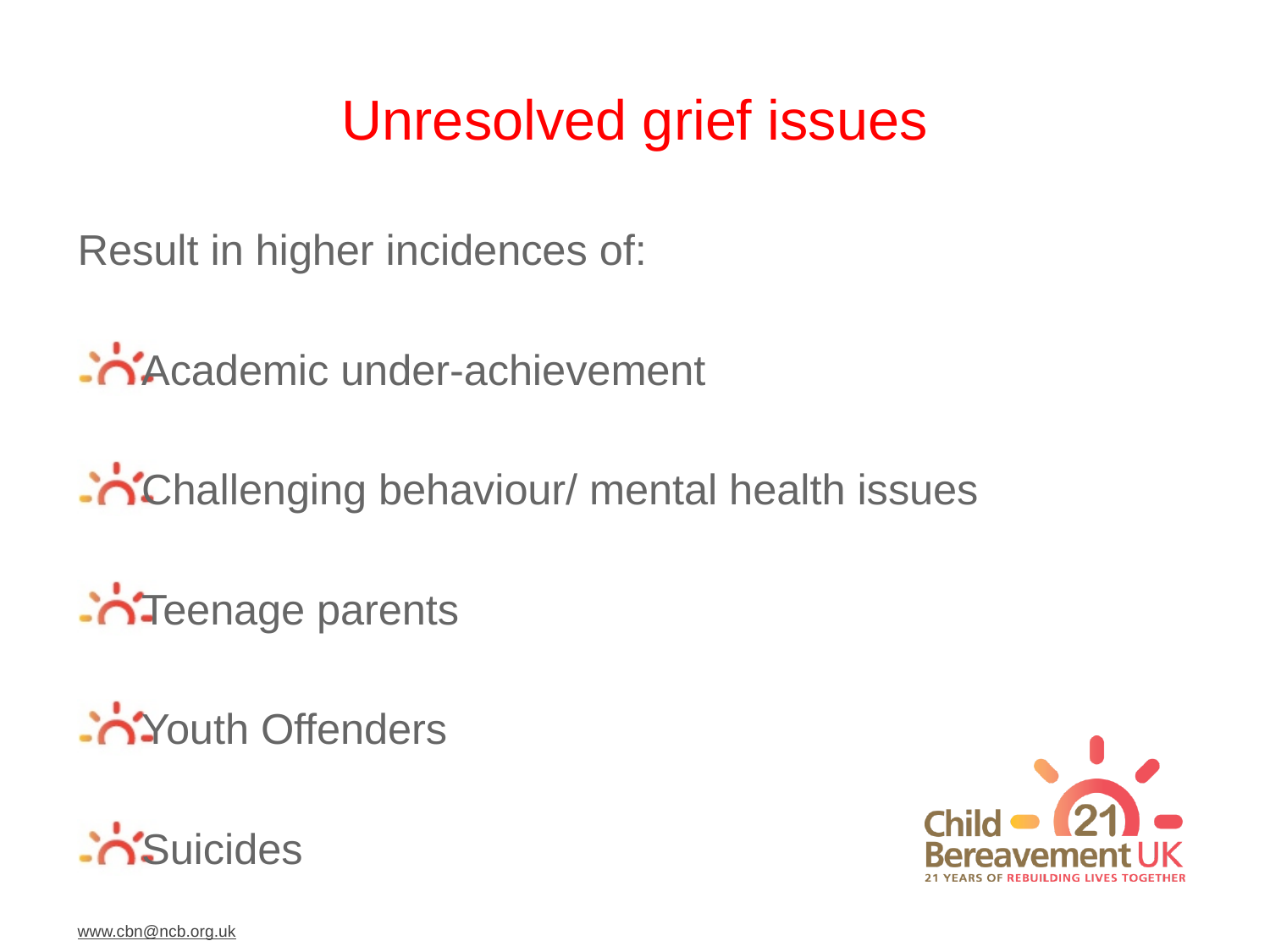

# Unresolved grief issues
Result in higher incidences of:

Academic under-achievement

Challenging behaviour/ mental health issues

Teenage parents

Youth Offenders

Suicides

www.cbn@ncb.org.uk